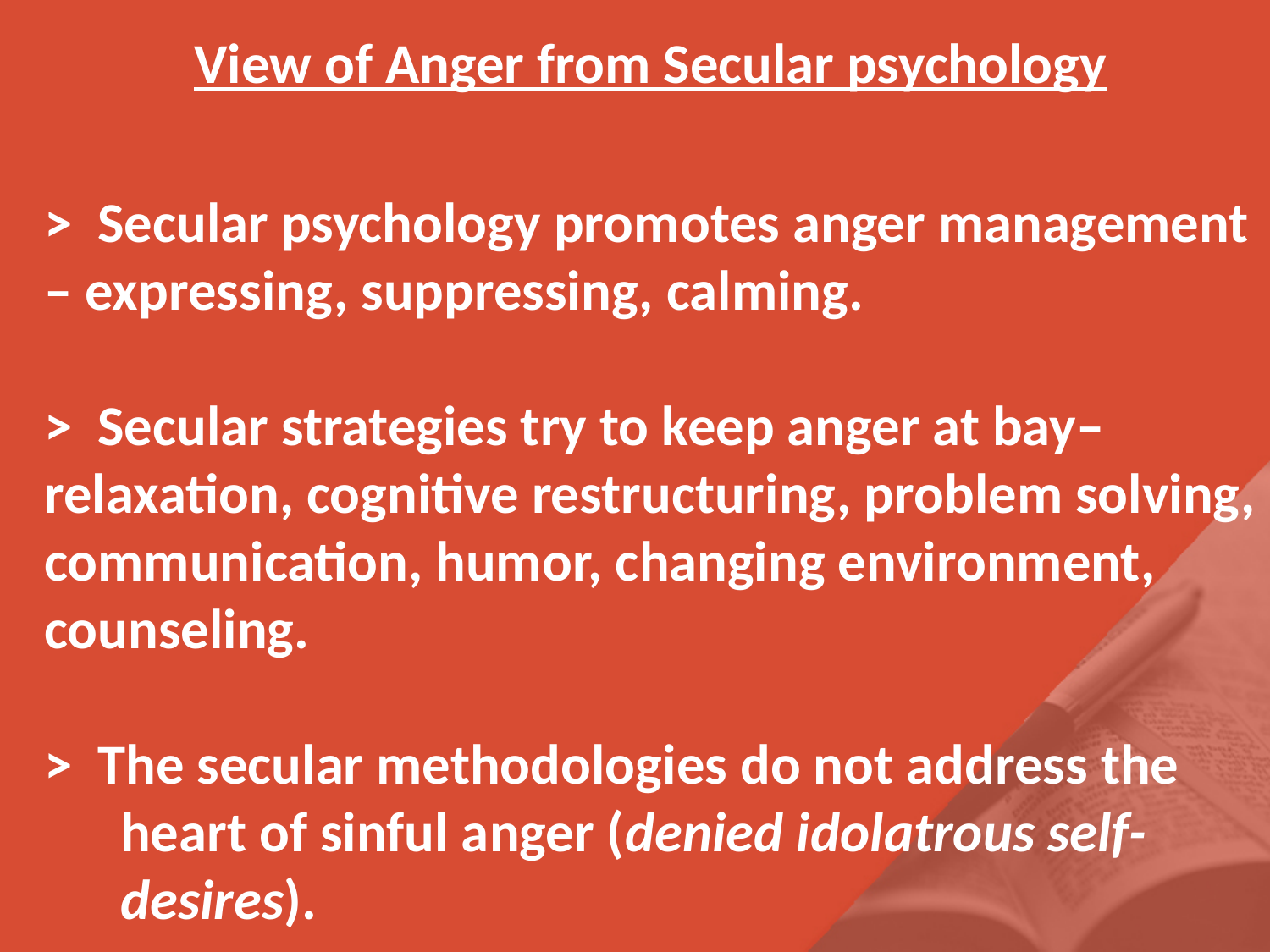

View of Anger from Secular psychology
>  Secular psychology promotes anger management – expressing, suppressing, calming.

>  Secular strategies try to keep anger at bay– relaxation, cognitive restructuring, problem solving, communication, humor, changing environment, counseling.

>  The secular methodologies do not address the
      heart of sinful anger (denied idolatrous self-
      desires).